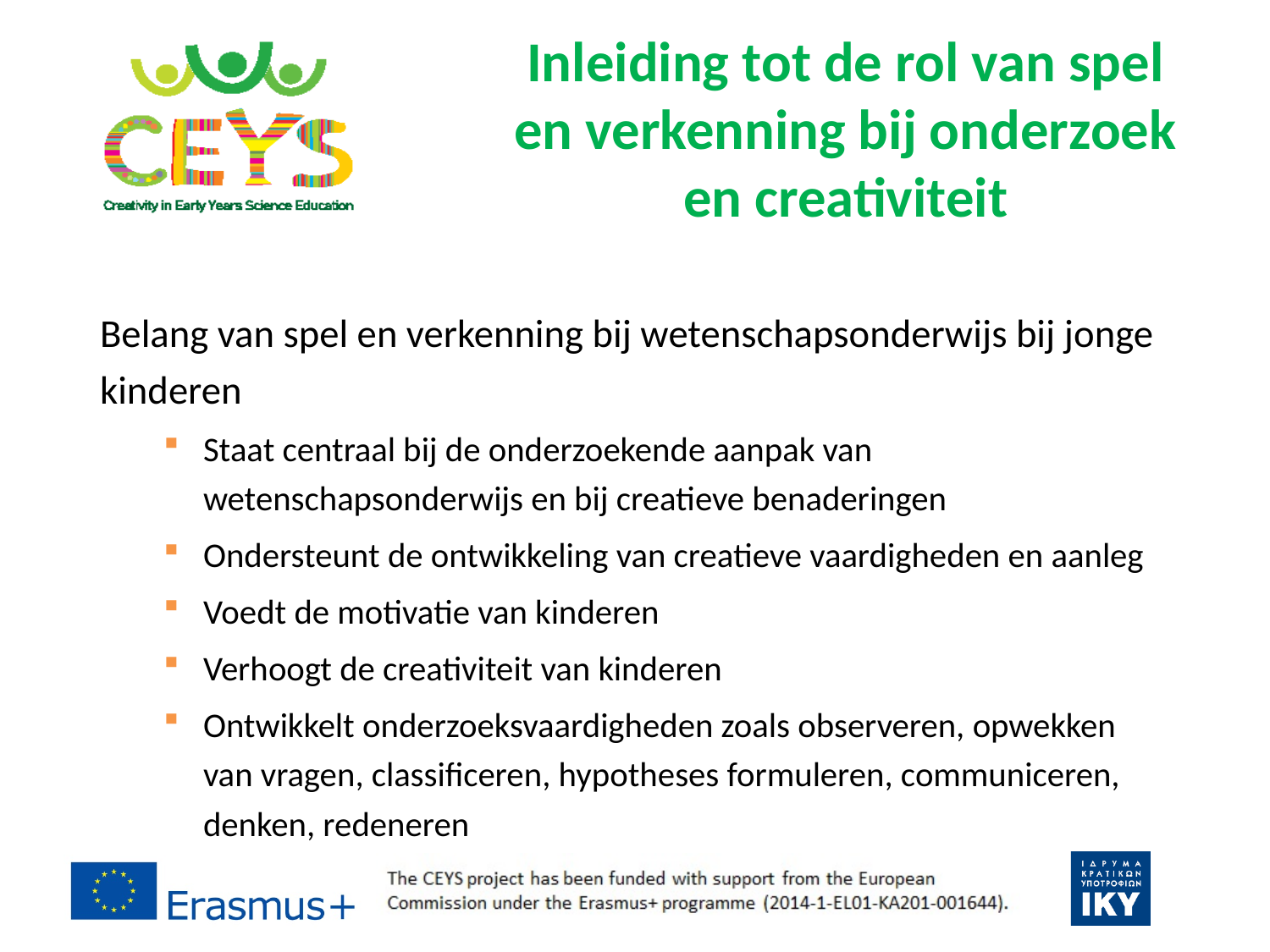

# Inleiding tot de rol van spel en verkenning bij onderzoek en creativiteit
Belang van spel en verkenning bij wetenschapsonderwijs bij jonge kinderen
Staat centraal bij de onderzoekende aanpak van wetenschapsonderwijs en bij creatieve benaderingen
Ondersteunt de ontwikkeling van creatieve vaardigheden en aanleg
Voedt de motivatie van kinderen
Verhoogt de creativiteit van kinderen
Ontwikkelt onderzoeksvaardigheden zoals observeren, opwekken van vragen, classificeren, hypotheses formuleren, communiceren, denken, redeneren